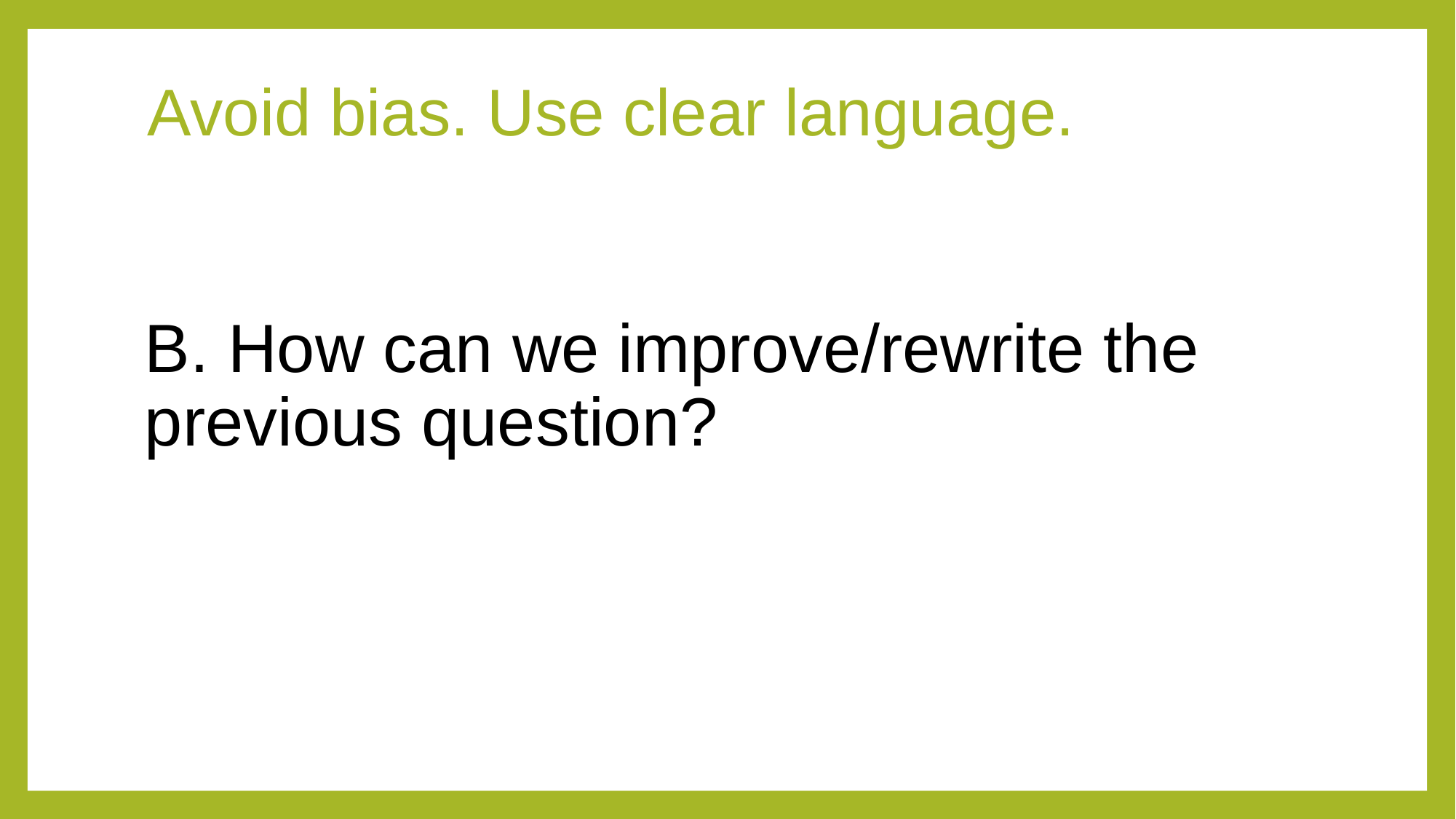

# Avoid bias. Use clear language.
B. How can we improve/rewrite the previous question?